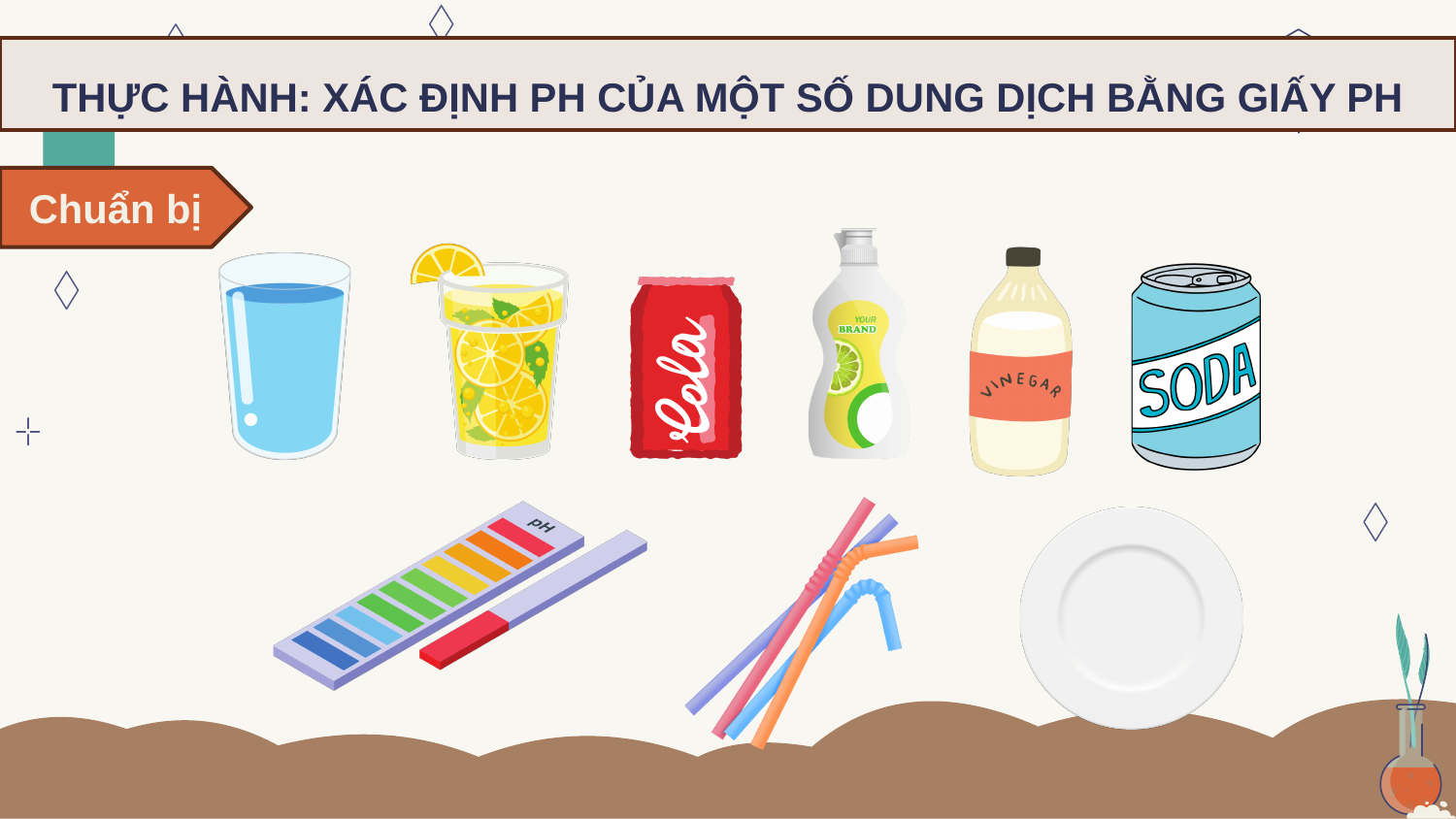

THỰC HÀNH: XÁC ĐỊNH PH CỦA MỘT SỐ DUNG DỊCH BẰNG GIẤY PH
Chuẩn bị